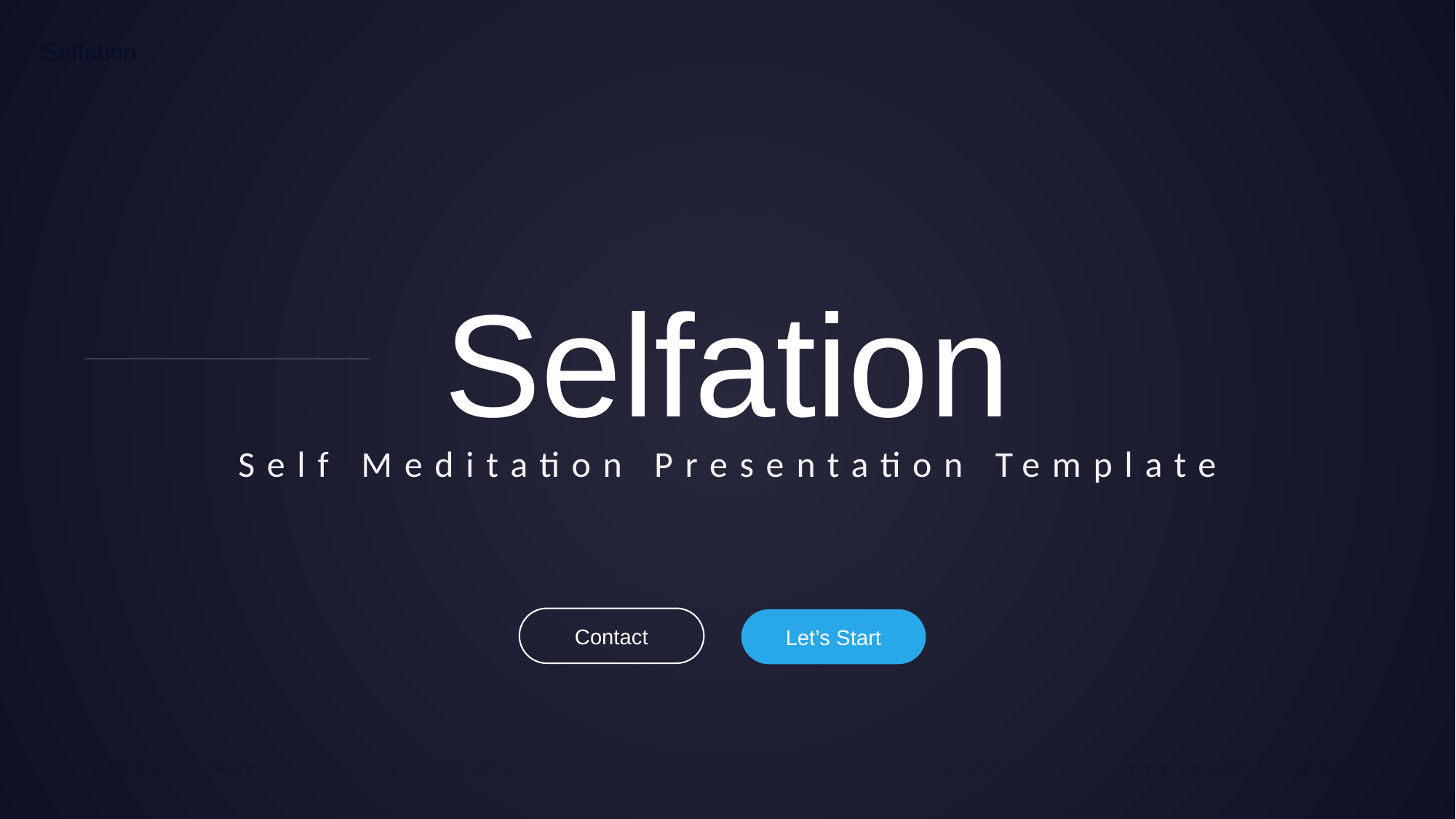

Selfation
Self Meditation Presentation Template
Contact
Let’s Start